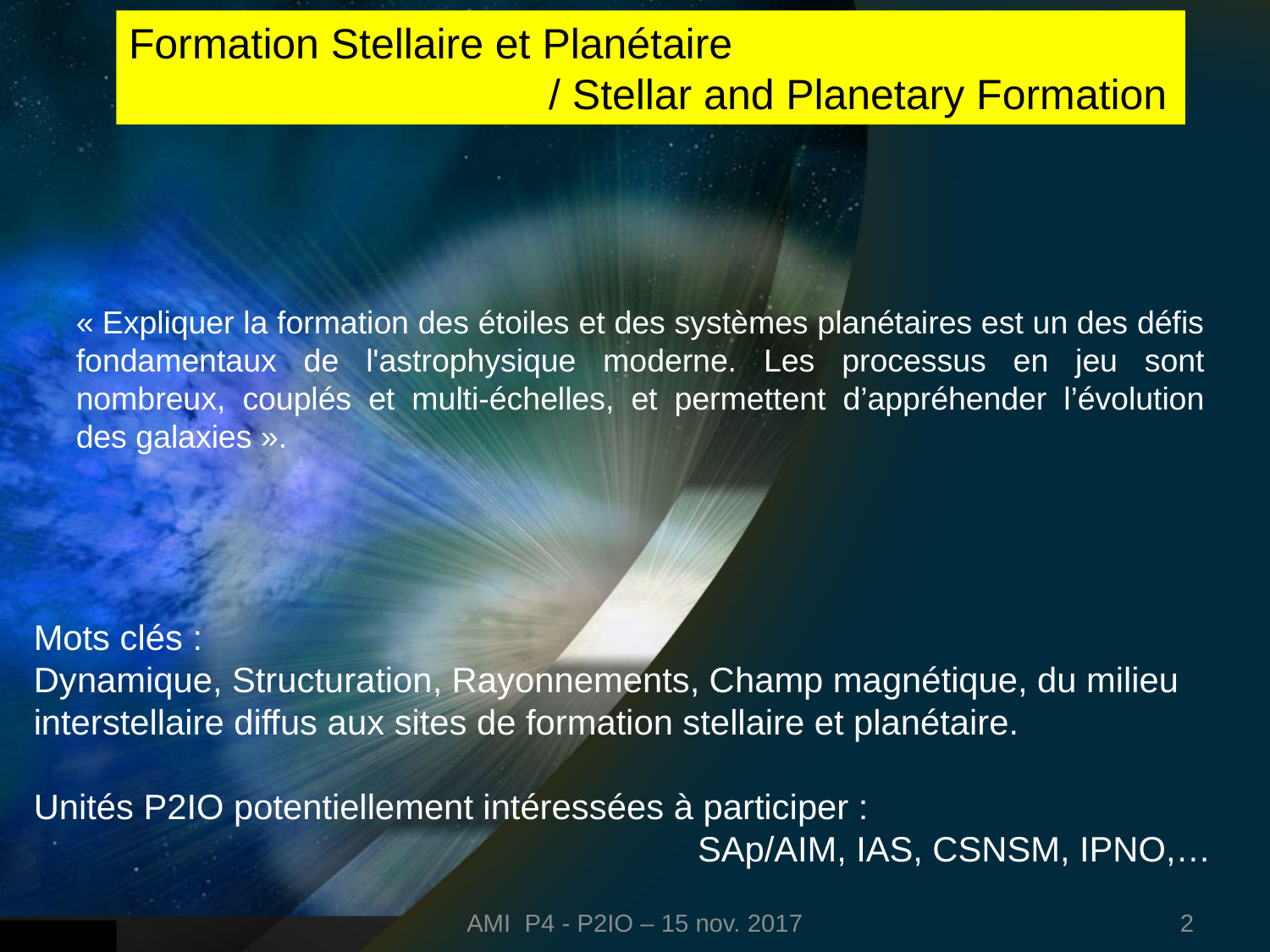

Formation Stellaire et Planétaire
		              / Stellar and Planetary Formation
« Expliquer la formation des étoiles et des systèmes planétaires est un des défis fondamentaux de l'astrophysique moderne. Les processus en jeu sont nombreux, couplés et multi-échelles, et permettent d’appréhender l’évolution des galaxies ».
Mots clés :
Dynamique, Structuration, Rayonnements, Champ magnétique, du milieu interstellaire diffus aux sites de formation stellaire et planétaire.

Unités P2IO potentiellement intéressées à participer :
					   SAp/AIM, IAS, CSNSM, IPNO,…
AMI  P4 - P2IO – 15 nov. 2017
2